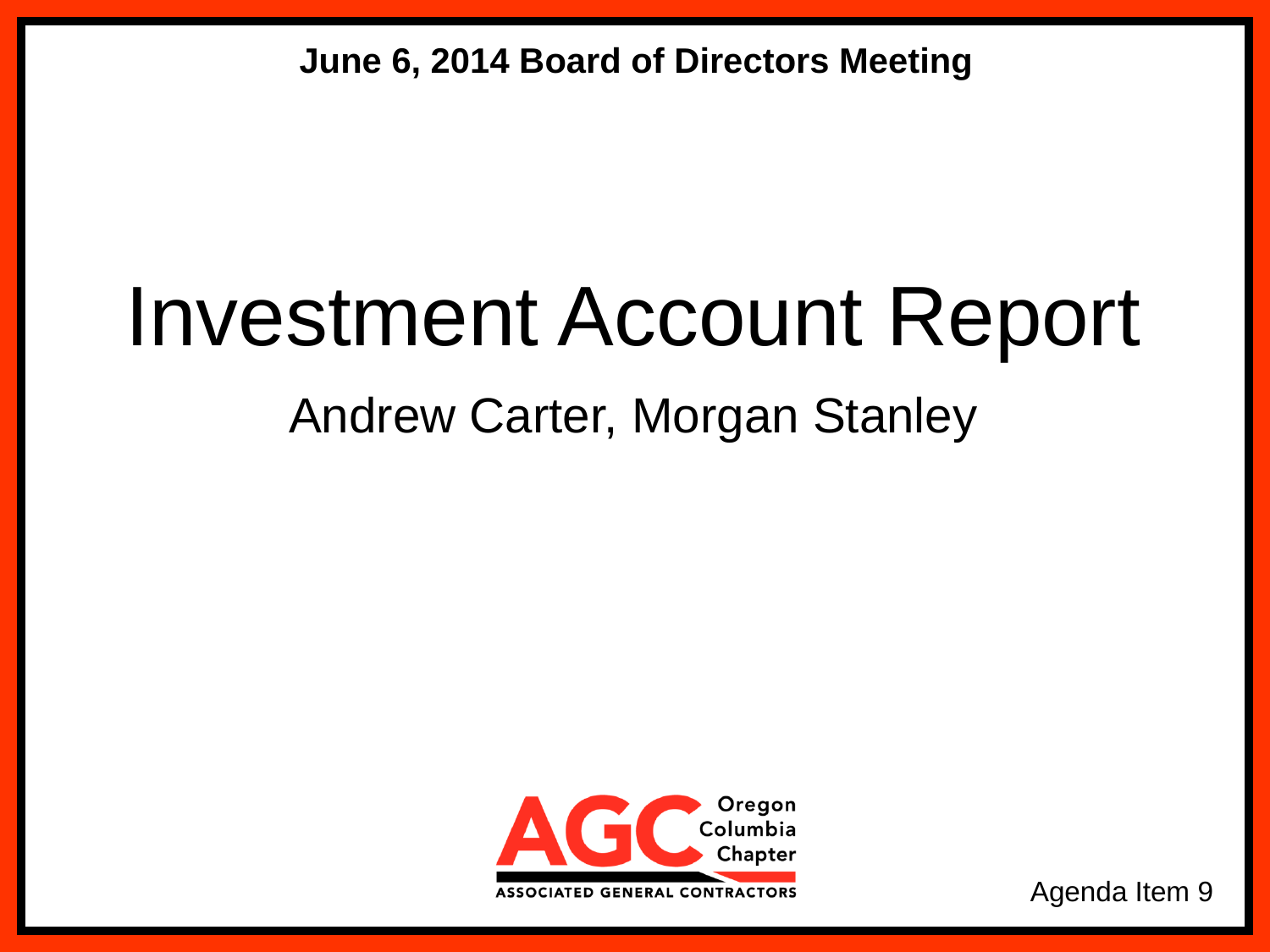

June 6, 2014 Board of Directors Meeting
Investment Account Report
Andrew Carter, Morgan Stanley
Agenda Item 9